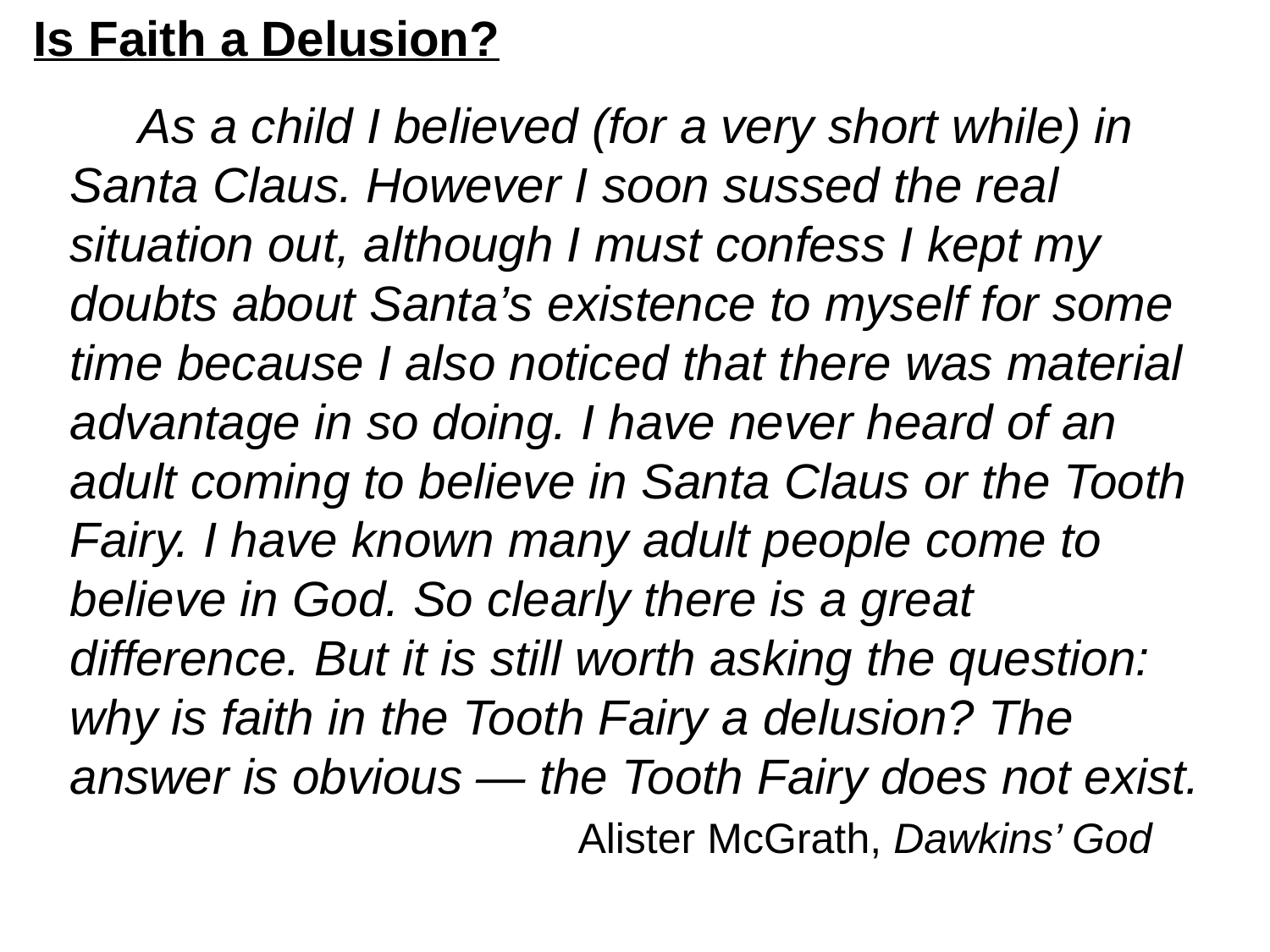

# Is Faith a Delusion?

     As a child I believed (for a very short while) in Santa Claus. However I soon sussed the real situation out, although I must confess I kept my doubts about Santa’s existence to myself for some time because I also noticed that there was material advantage in so doing. I have never heard of an adult coming to believe in Santa Claus or the Tooth Fairy. I have known many adult people come to believe in God. So clearly there is a great difference. But it is still worth asking the question: why is faith in the Tooth Fairy a delusion? The answer is obvious — the Tooth Fairy does not exist.
				Alister McGrath, Dawkins’ God